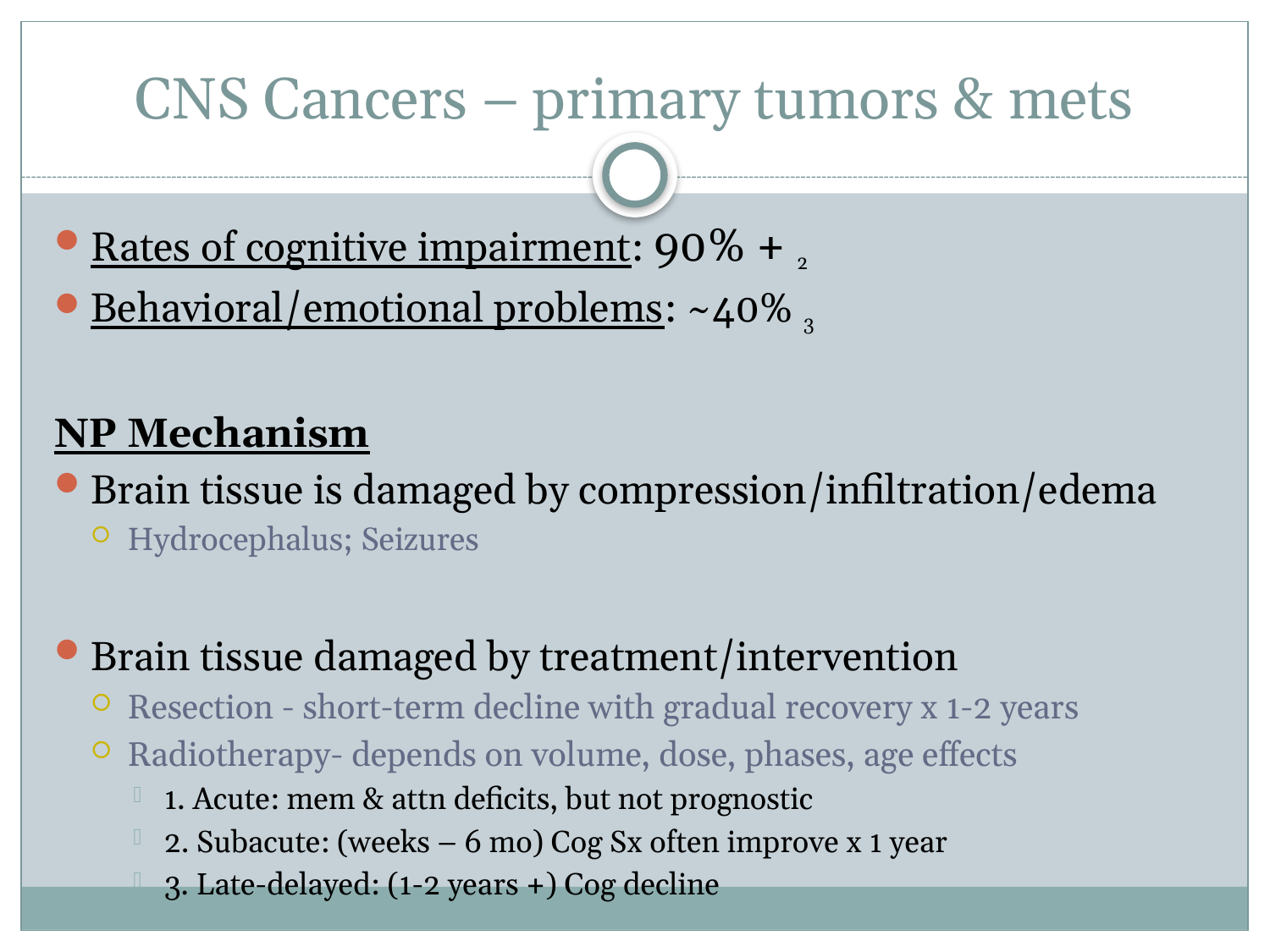

# CNS Cancers – primary tumors & mets
Rates of cognitive impairment: 90% + 2
Behavioral/emotional problems: ~40% 3

NP Mechanism
Brain tissue is damaged by compression/infiltration/edema
Hydrocephalus; Seizures

Brain tissue damaged by treatment/intervention
Resection - short-term decline with gradual recovery x 1-2 years
Radiotherapy- depends on volume, dose, phases, age effects
1. Acute: mem & attn deficits, but not prognostic
2. Subacute: (weeks – 6 mo) Cog Sx often improve x 1 year
3. Late-delayed: (1-2 years +) Cog decline